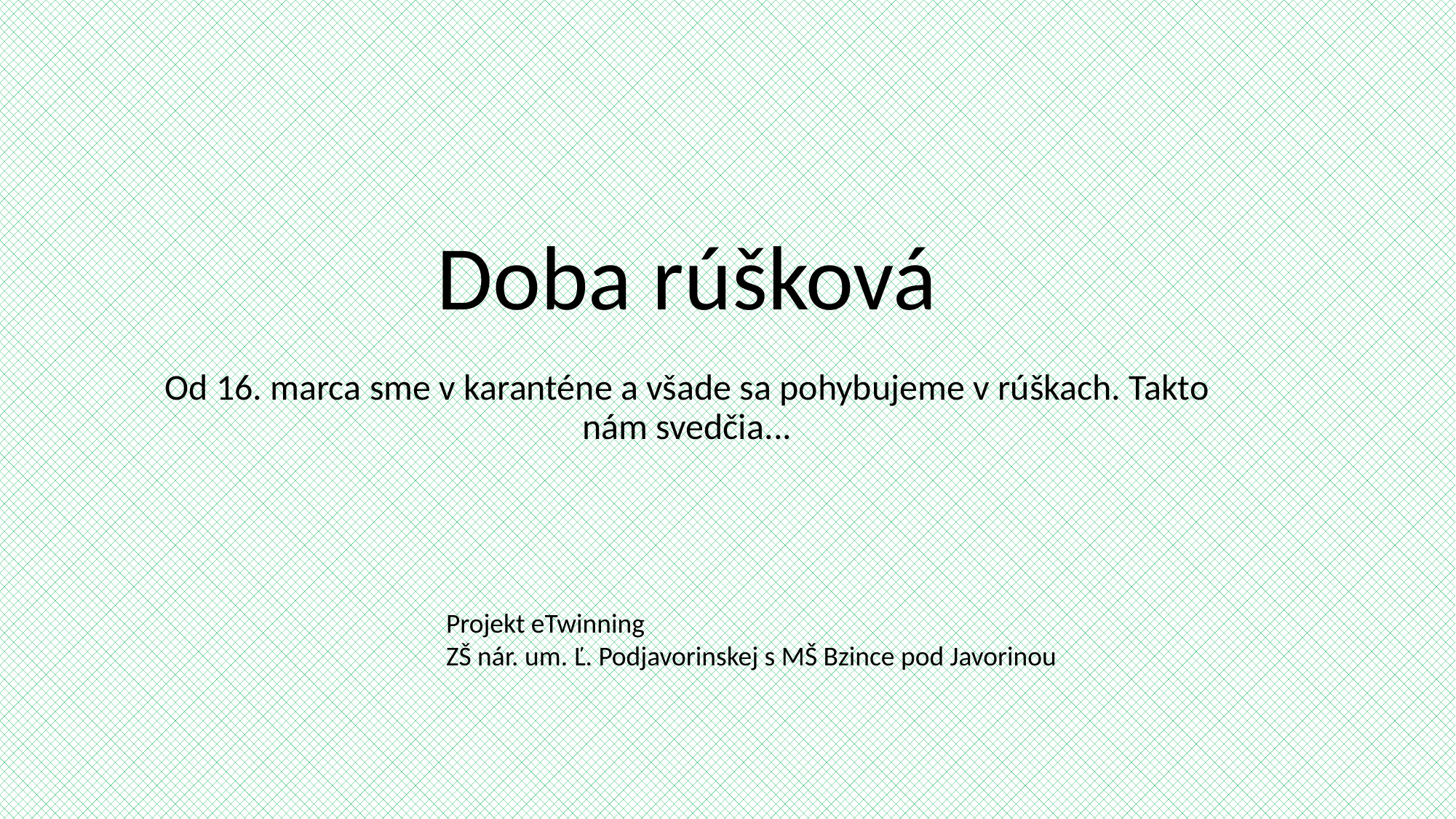

# Doba rúšková
Od 16. marca sme v karanténe a všade sa pohybujeme v rúškach. Takto nám svedčia...
Projekt eTwinning
ZŠ nár. um. Ľ. Podjavorinskej s MŠ Bzince pod Javorinou